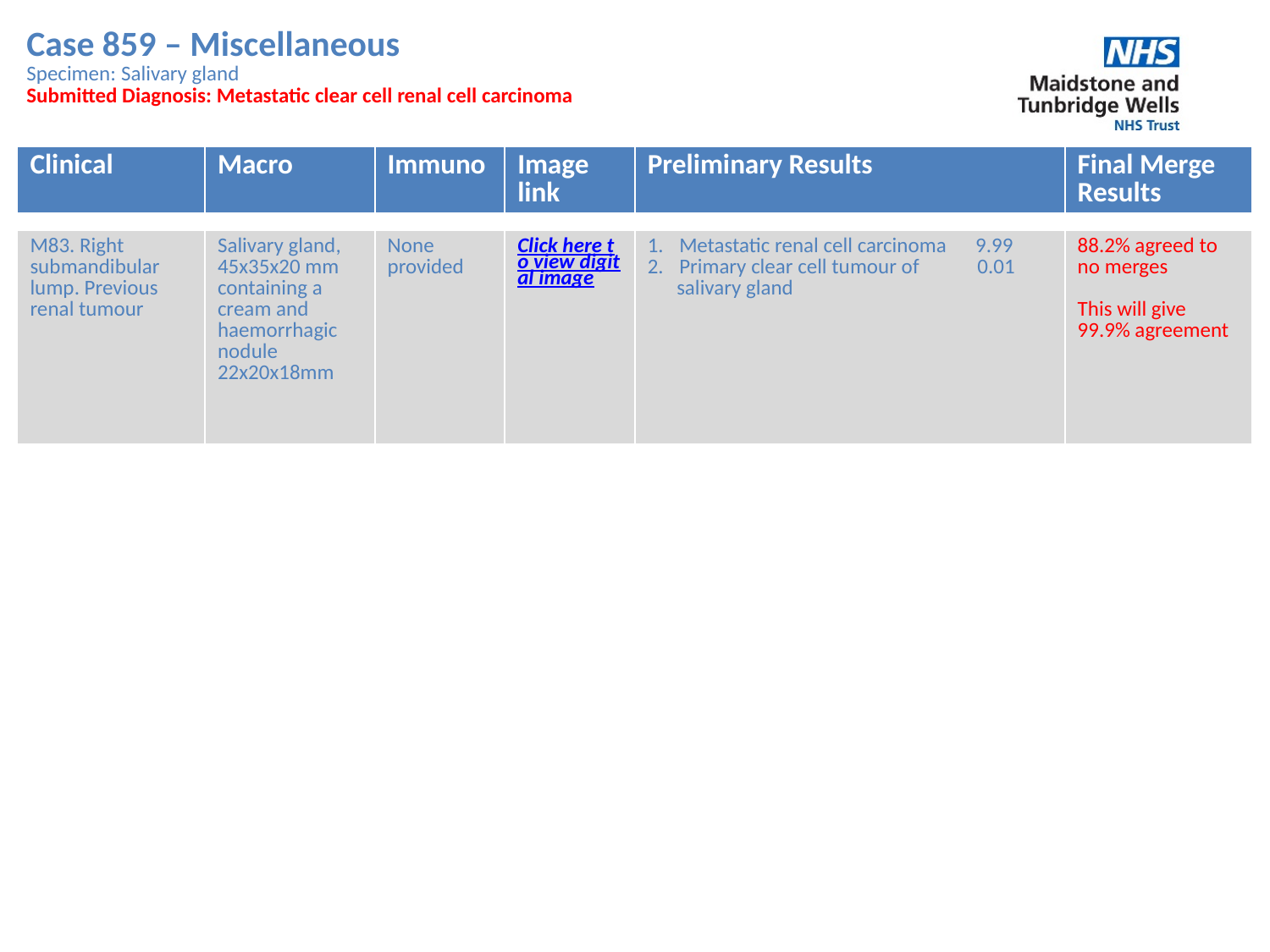

Case 859 – Miscellaneous
Specimen: Salivary gland
Submitted Diagnosis: Metastatic clear cell renal cell carcinoma

| Clinical | Macro | Immuno | Image link | Preliminary Results | Final Merge Results |
| --- | --- | --- | --- | --- | --- |
| M83. Right submandibular lump. Previous renal tumour | Salivary gland, 45x35x20 mm containing a cream and haemorrhagic nodule 22x20x18mm | None provided | Click here to view digital image | Metastatic renal cell carcinoma 9.99 Primary clear cell tumour of 0.01 salivary gland | 88.2% agreed to no merges This will give 99.9% agreement |
| --- | --- | --- | --- | --- | --- |